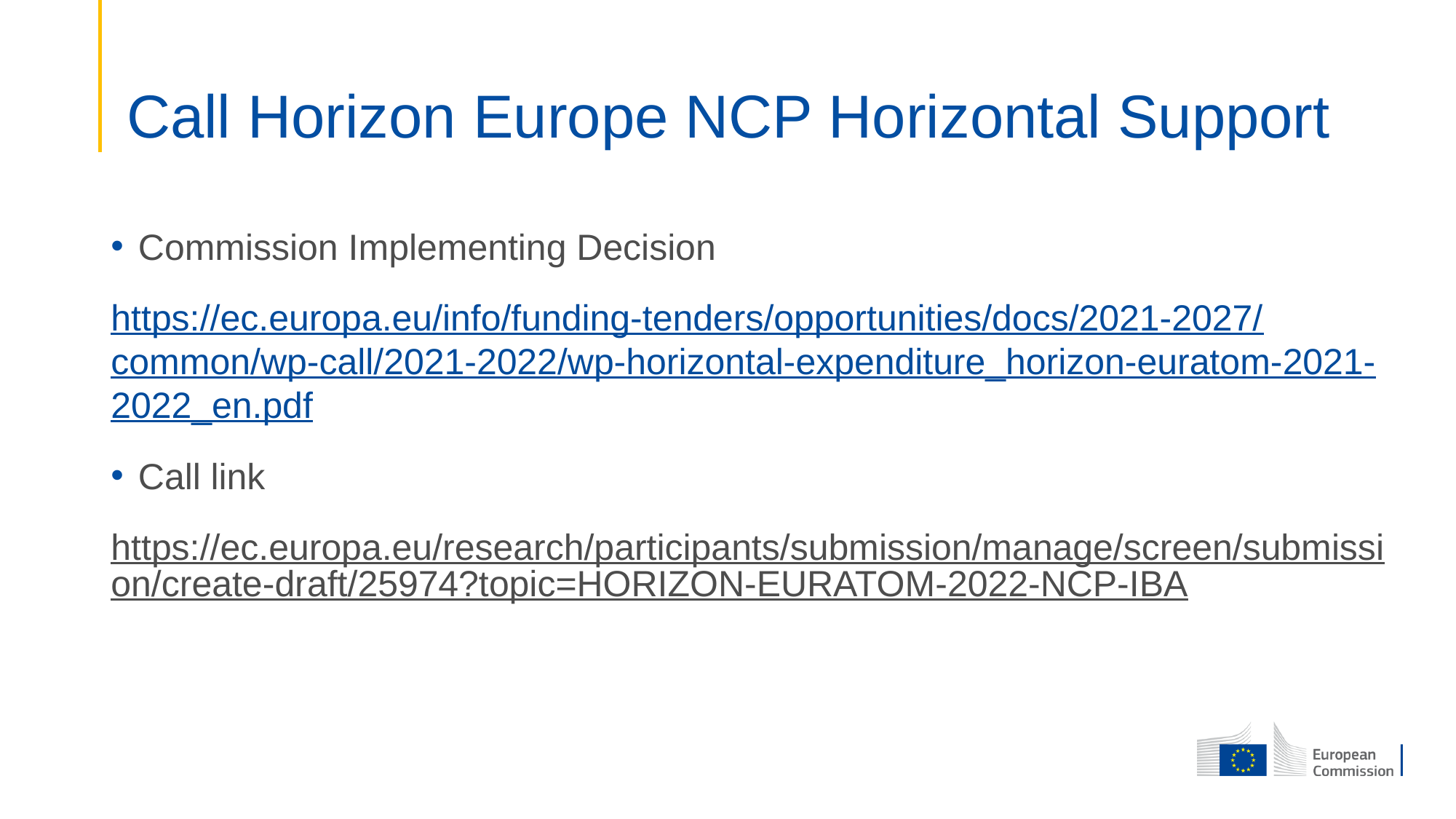

# Call Horizon Europe NCP Horizontal Support
Commission Implementing Decision
https://ec.europa.eu/info/funding-tenders/opportunities/docs/2021-2027/common/wp-call/2021-2022/wp-horizontal-expenditure_horizon-euratom-2021-2022_en.pdf
Call link
https://ec.europa.eu/research/participants/submission/manage/screen/submission/create-draft/25974?topic=HORIZON-EURATOM-2022-NCP-IBA